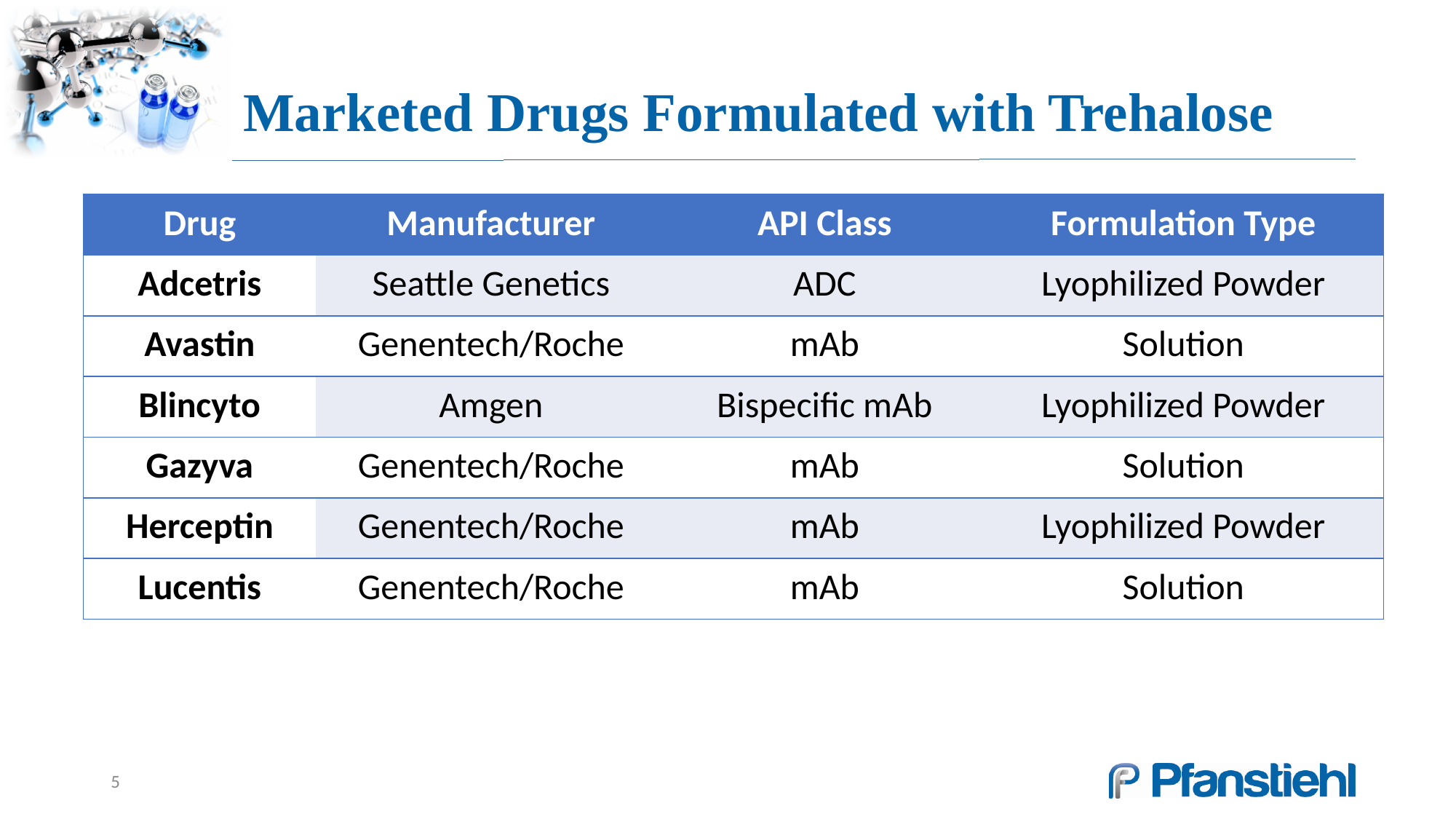

# Marketed Drugs Formulated with Trehalose
| Drug | Manufacturer | API Class | Formulation Type |
| --- | --- | --- | --- |
| Adcetris | Seattle Genetics | ADC | Lyophilized Powder |
| Avastin | Genentech/Roche | mAb | Solution |
| Blincyto | Amgen | Bispecific mAb | Lyophilized Powder |
| Gazyva | Genentech/Roche | mAb | Solution |
| Herceptin | Genentech/Roche | mAb | Lyophilized Powder |
| Lucentis | Genentech/Roche | mAb | Solution |
5